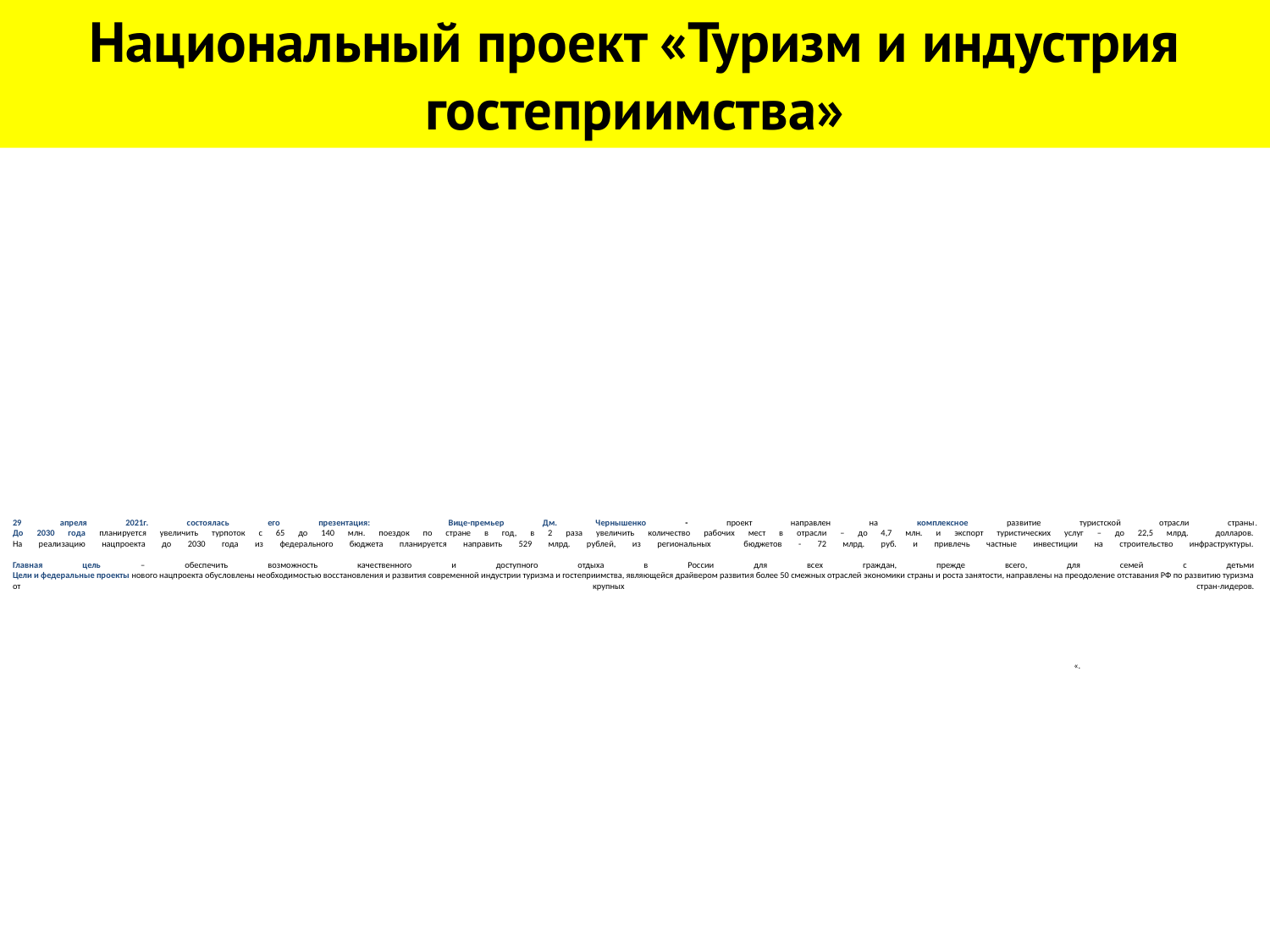

Национальный проект «Туризм и индустрия гостеприимства»
# 29 апреля 2021г. состоялась его презентация:  Вице-премьер Дм. Чернышенко - проект направлен на комплексное развитие туристской отрасли страны. До 2030 года планируется увеличить турпоток с 65 до 140 млн. поездок по стране в год, в 2 раза увеличить количество рабочих мест в отрасли – до 4,7 млн. и экспорт туристических услуг – до 22,5 млрд.  долларов. На реализацию нацпроекта до 2030 года из федерального бюджета планируется направить 529 млрд. рублей, из региональных  бюджетов - 72 млрд. руб. и привлечь частные инвестиции на строительство инфраструктуры. Главная цель – обеспечить возможность качественного и доступного отдыха в России для всех граждан, прежде всего, для семей с детьми Цели и федеральные проекты нового нацпроекта обусловлены необходимостью восстановления и развития современной индустрии туризма и гостеприимства, являющейся драйвером развития более 50 смежных отраслей экономики страны и роста занятости, направлены на преодоление отставания РФ по развитию туризма от крупных стран-лидеров. «.